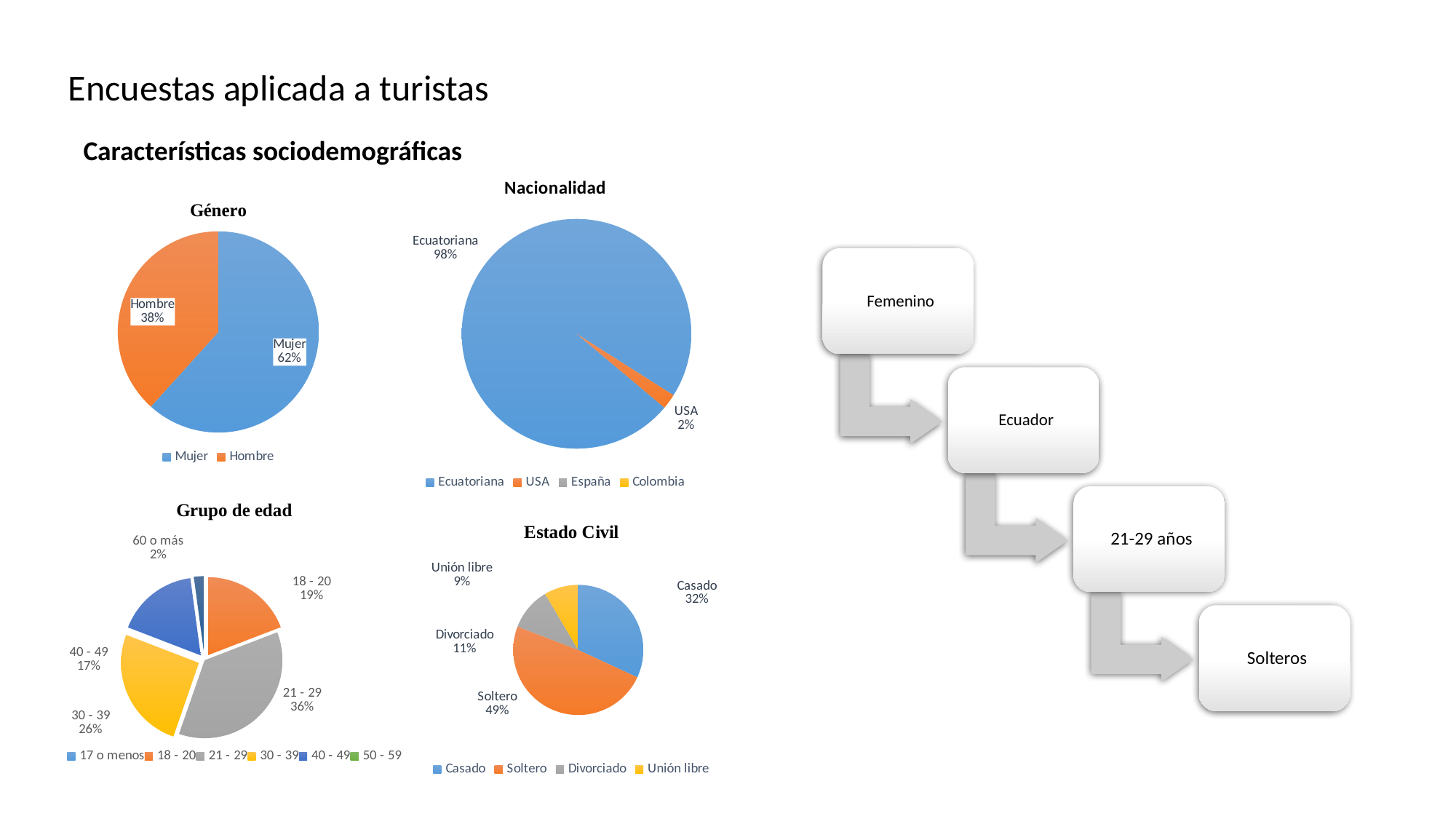

Encuestas aplicada a turistas
Características sociodemográficas

### Chart: Nacionalidad

| Category |  |
|---|---|
| Ecuatoriana | 46.0 |
| USA | 1.0 |
| España | None |
| Colombia | None |
Femenino

Ecuador

21-29 años

Solteros

### Chart: Género

| Category |  |
|---|---|
| Mujer | 29.0 |
| Hombre | 18.0 |

### Chart: Grupo de edad

| Category |  |
|---|---|
| 17 o menos | 0.0 |
| 18 - 20 | 9.0 |
| 21 - 29 | 17.0 |
| 30 - 39 | 12.0 |
| 40 - 49 | 8.0 |
| 50 - 59 | 0.0 |
| 60 o más | 1.0 |

### Chart: Estado Civil

| Category |  |
|---|---|
| Casado | 15.0 |
| Soltero | 23.0 |
| Divorciado | 5.0 |
| Unión libre | 4.0 |